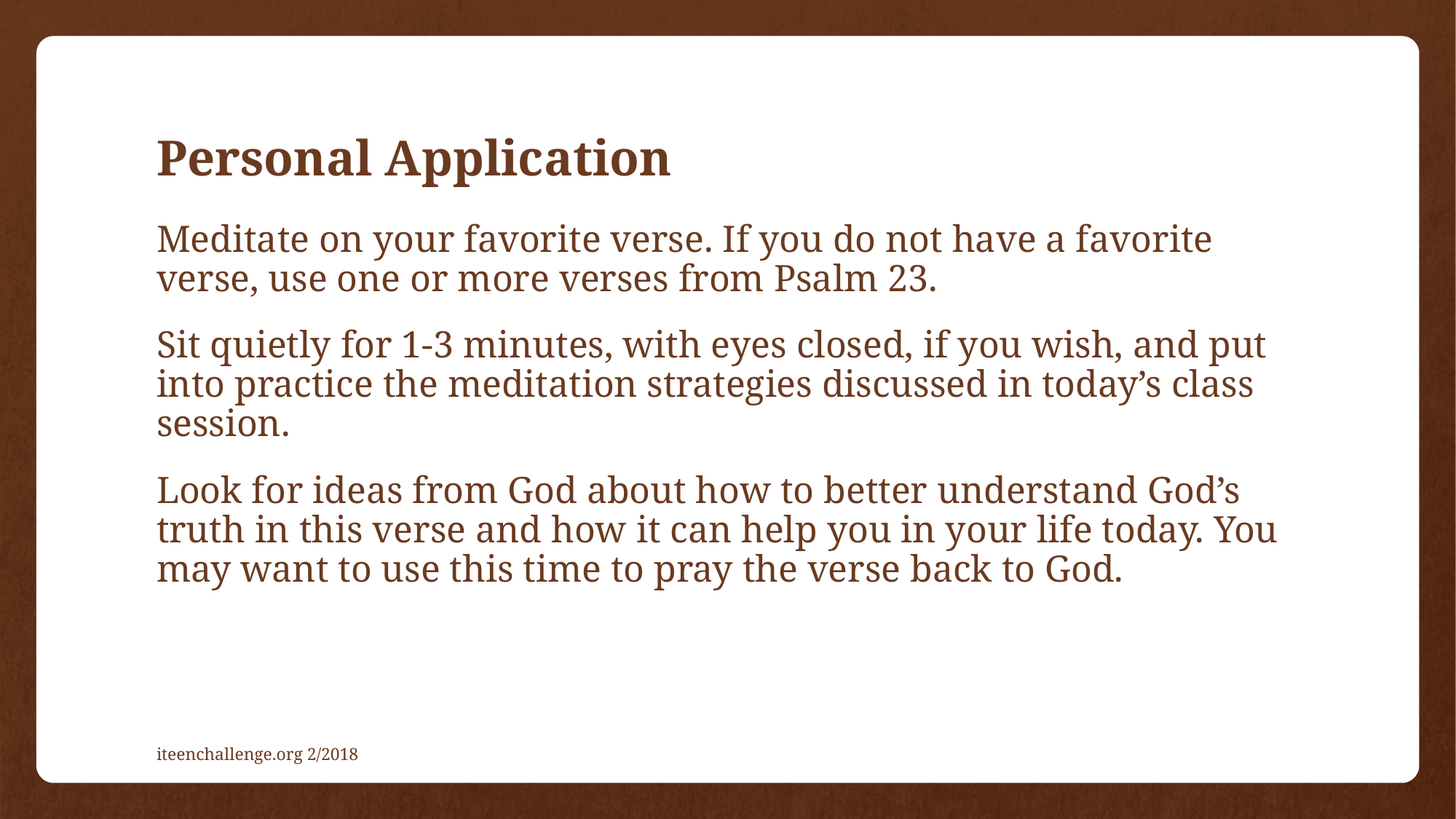

# Personal Application
Meditate on your favorite verse. If you do not have a favorite verse, use one or more verses from Psalm 23.
Sit quietly for 1-3 minutes, with eyes closed, if you wish, and put into practice the meditation strategies discussed in today’s class session.
Look for ideas from God about how to better understand God’s truth in this verse and how it can help you in your life today. You may want to use this time to pray the verse back to God.
iteenchallenge.org 2/2018